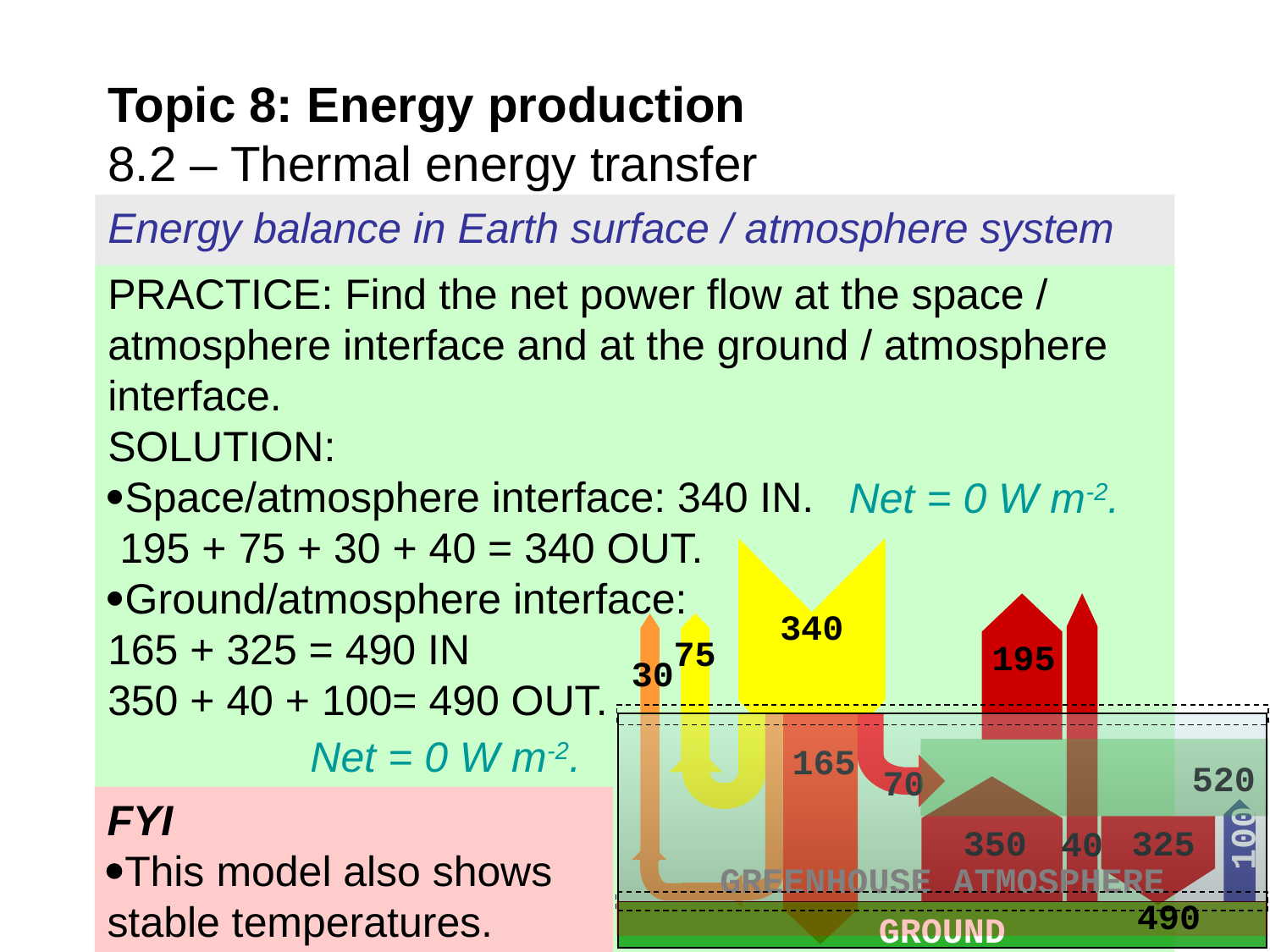

# Topic 8: Energy production 8.2 – Thermal energy transfer
Energy balance in Earth surface / atmosphere system
PRACTICE: Find the net power flow at the space / atmosphere interface and at the ground / atmosphere interface.
SOLUTION:
•Space/atmosphere interface: 340 IN.
 195 + 75 + 30 + 40 = 340 OUT.
•Ground/atmosphere interface:
165 + 325 = 490 IN
350 + 40 + 100= 490 OUT.
Net = 0 W m-2.

340

40
195

30

75

GREENHOUSE ATMOSPHERE

GROUND

70

165

520

350
100

325

490

Net = 0 W m-2.
FYI
•This model also shows stable temperatures.